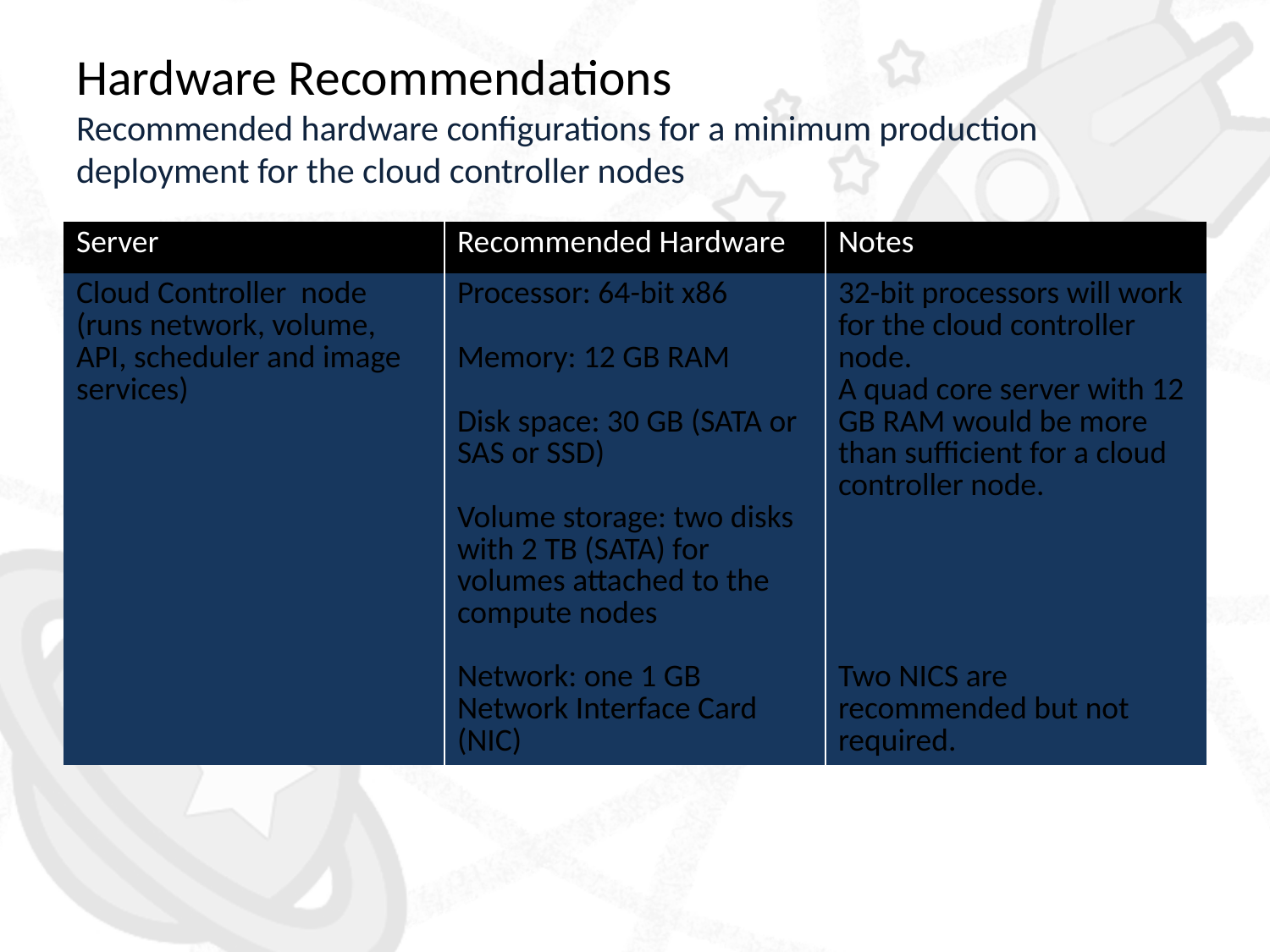

# Hardware Recommendations Recommended hardware configurations for a minimum production deployment for the cloud controller nodes
| Server | Recommended Hardware | Notes |
| --- | --- | --- |
| Cloud Controller node (runs network, volume, API, scheduler and image services) | Processor: 64-bit x86 Memory: 12 GB RAM Disk space: 30 GB (SATA or SAS or SSD) Volume storage: two disks with 2 TB (SATA) for volumes attached to the compute nodes Network: one 1 GB Network Interface Card (NIC) | 32-bit processors will work for the cloud controller node. A quad core server with 12 GB RAM would be more than sufficient for a cloud controller node. Two NICS are recommended but not required. |
http://docs.openstack.org/